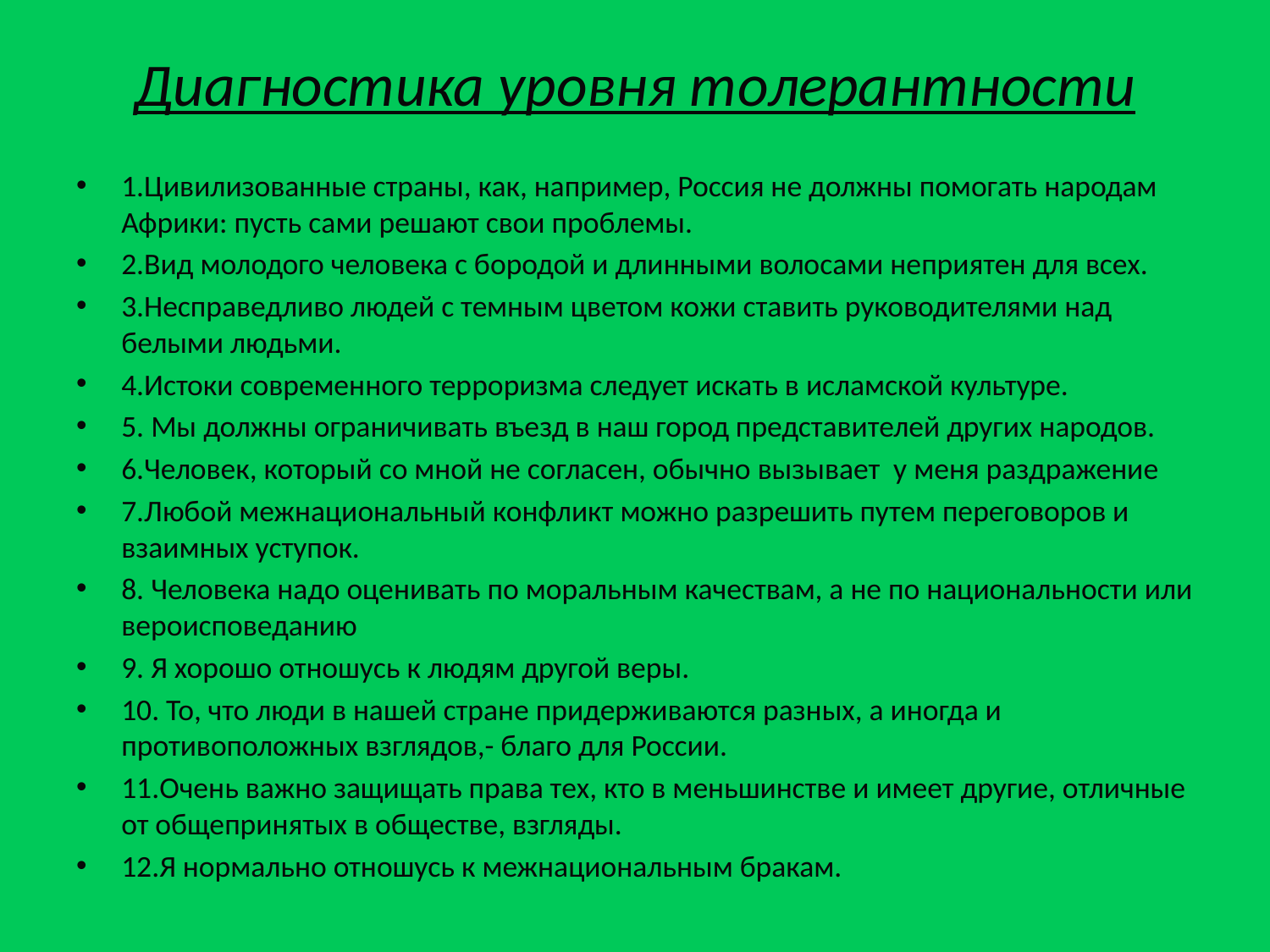

Диагностика уровня толерантности

1.Цивилизованные страны, как, например, Россия не должны помогать народам Африки: пусть сами решают свои проблемы.
2.Вид молодого человека с бородой и длинными волосами неприятен для всех.
3.Несправедливо людей с темным цветом кожи ставить руководителями над белыми людьми.
4.Истоки современного терроризма следует искать в исламской культуре.
5. Мы должны ограничивать въезд в наш город представителей других народов.
6.Человек, который со мной не согласен, обычно вызывает  у меня раздражение
7.Любой межнациональный конфликт можно разрешить путем переговоров и взаимных уступок.
8. Человека надо оценивать по моральным качествам, а не по национальности или вероисповеданию
9. Я хорошо отношусь к людям другой веры.
10. То, что люди в нашей стране придерживаются разных, а иногда и противоположных взглядов,- благо для России.
11.Очень важно защищать права тех, кто в меньшинстве и имеет другие, отличные от общепринятых в обществе, взгляды.
12.Я нормально отношусь к межнациональным бракам.